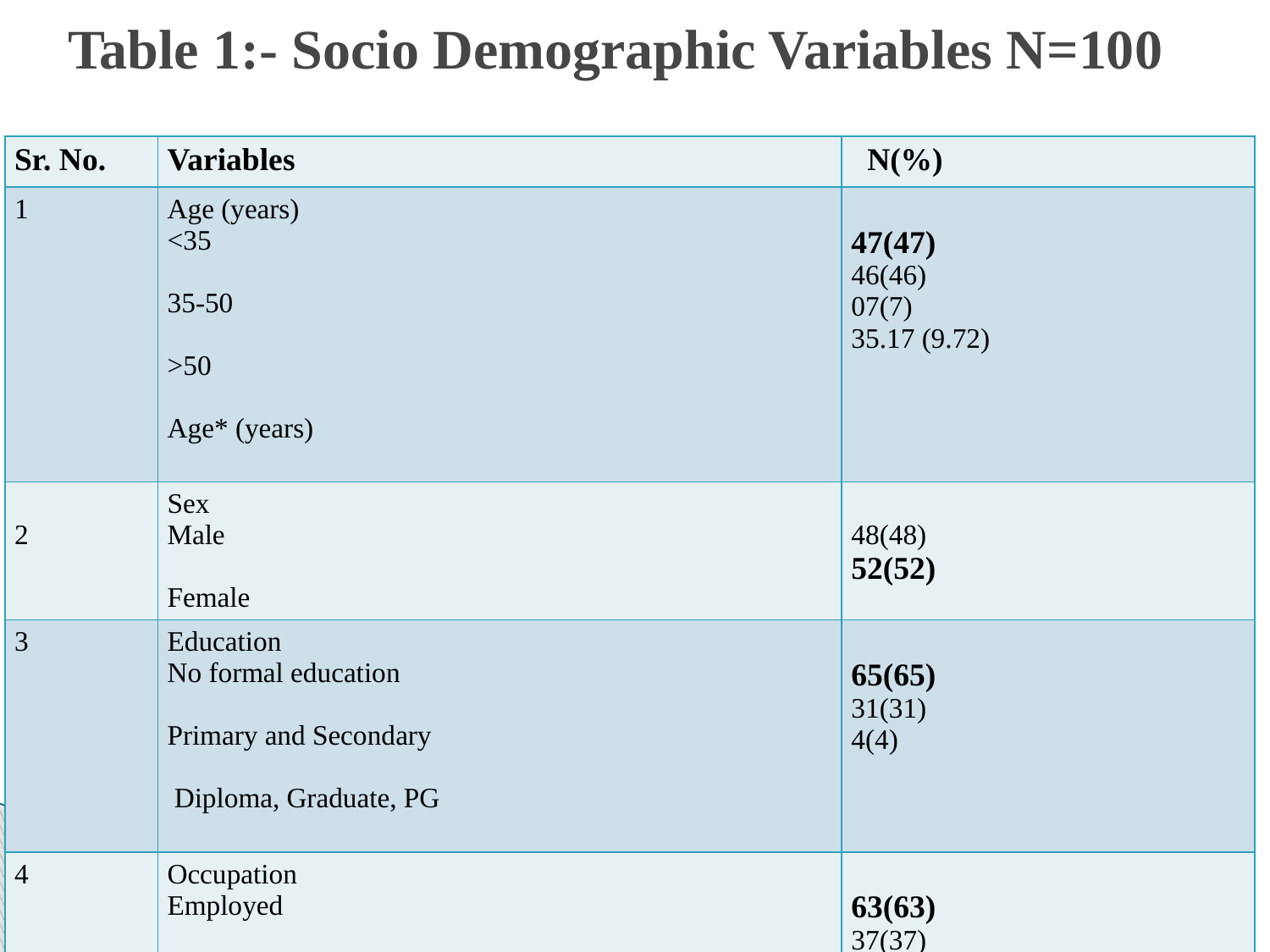

# Table 1:- Socio Demographic Variables N=100
| Sr. No. | Variables | N(%) |
| --- | --- | --- |
| 1 | Age (years) <35 35-50 >50 Age\* (years) | 47(47) 46(46) 07(7) 35.17 (9.72) |
| 2 | Sex Male Female | 48(48) 52(52) |
| 3 | Education No formal education Primary and Secondary Diploma, Graduate, PG | 65(65) 31(31) 4(4) |
| 4 | Occupation Employed Unemployed | 63(63) 37(37) |
| 5 | Marital Status Single Married Widow/Widower Divorced | 30(30) 68(68) 2(2) 0(0) |